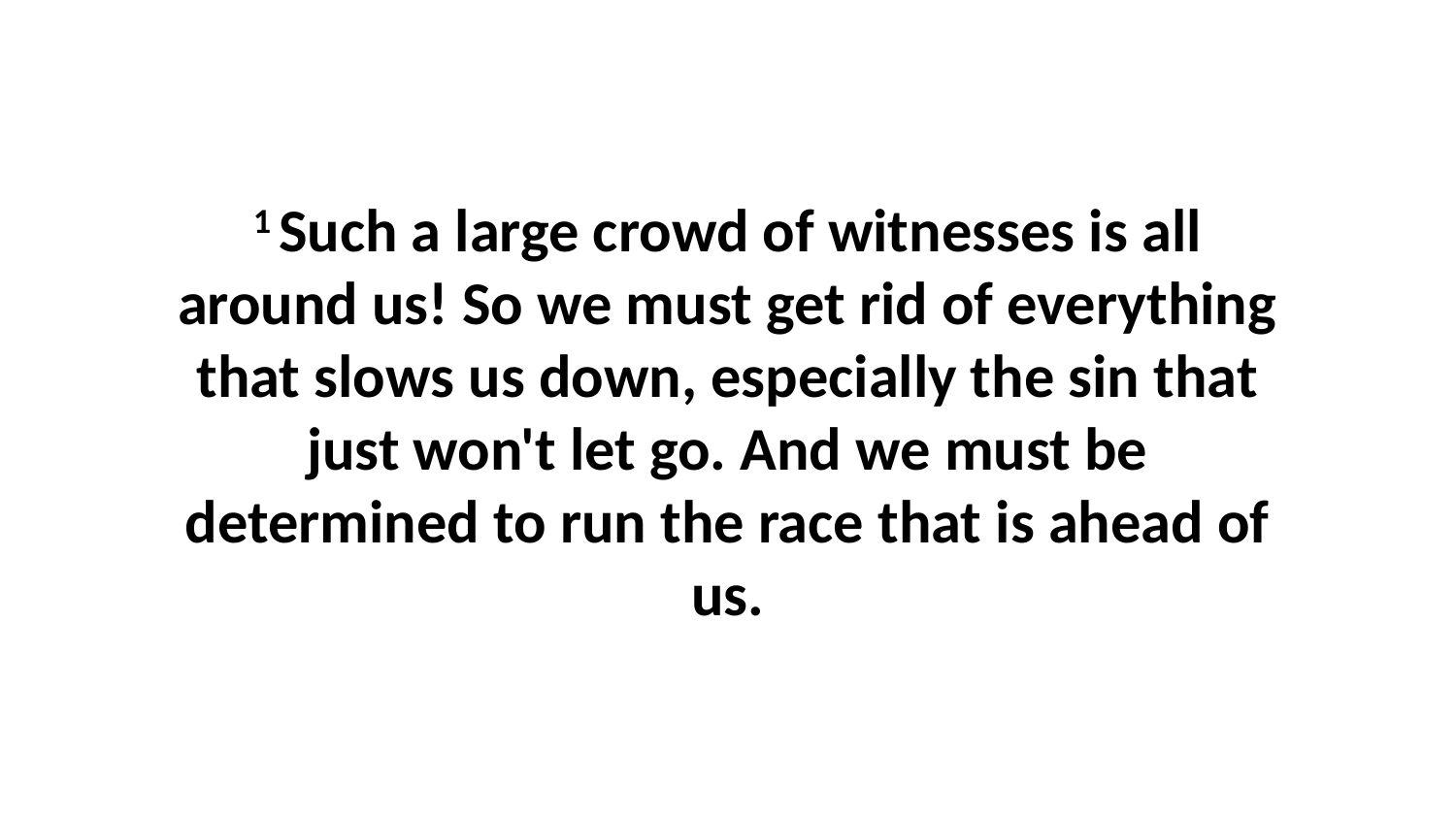

1 Such a large crowd of witnesses is all around us! So we must get rid of everything that slows us down, especially the sin that just won't let go. And we must be determined to run the race that is ahead of us.